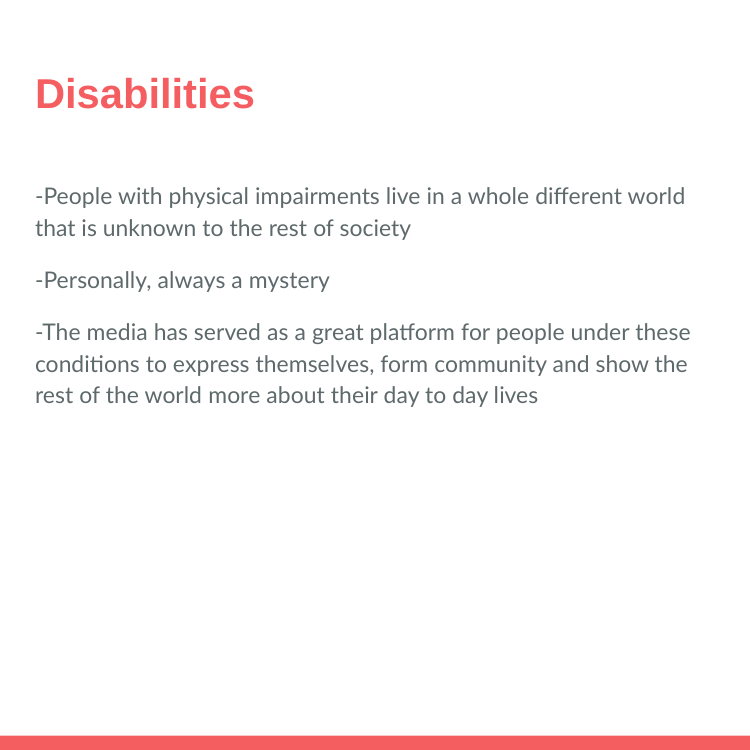

# Disabilities
-People with physical impairments live in a whole different world that is unknown to the rest of society
-Personally, always a mystery
-The media has served as a great platform for people under these conditions to express themselves, form community and show the rest of the world more about their day to day lives